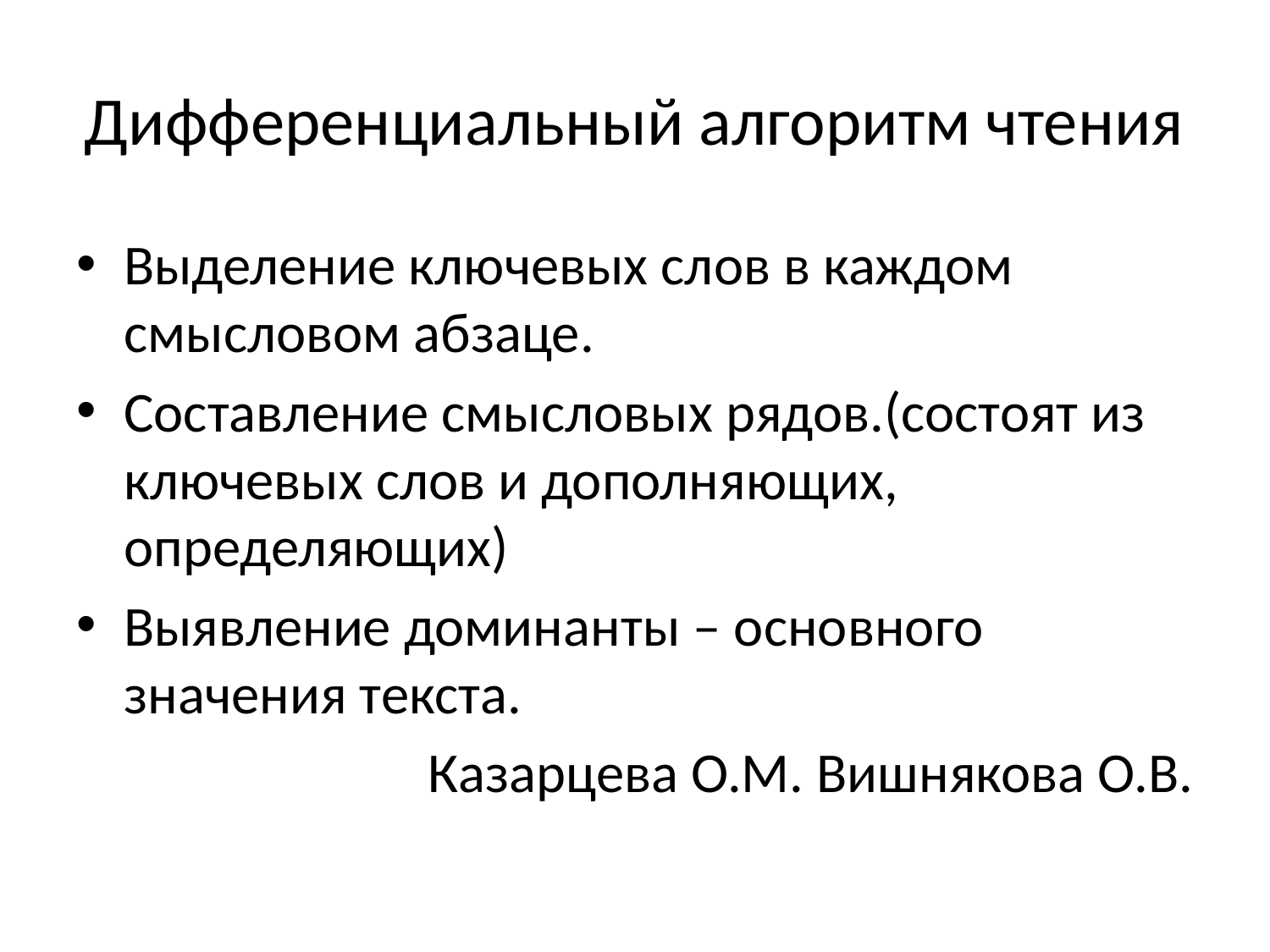

# Дифференциальный алгоритм чтения
Выделение ключевых слов в каждом смысловом абзаце.
Составление смысловых рядов.(состоят из ключевых слов и дополняющих, определяющих)
Выявление доминанты – основного значения текста.
Казарцева О.М. Вишнякова О.В.